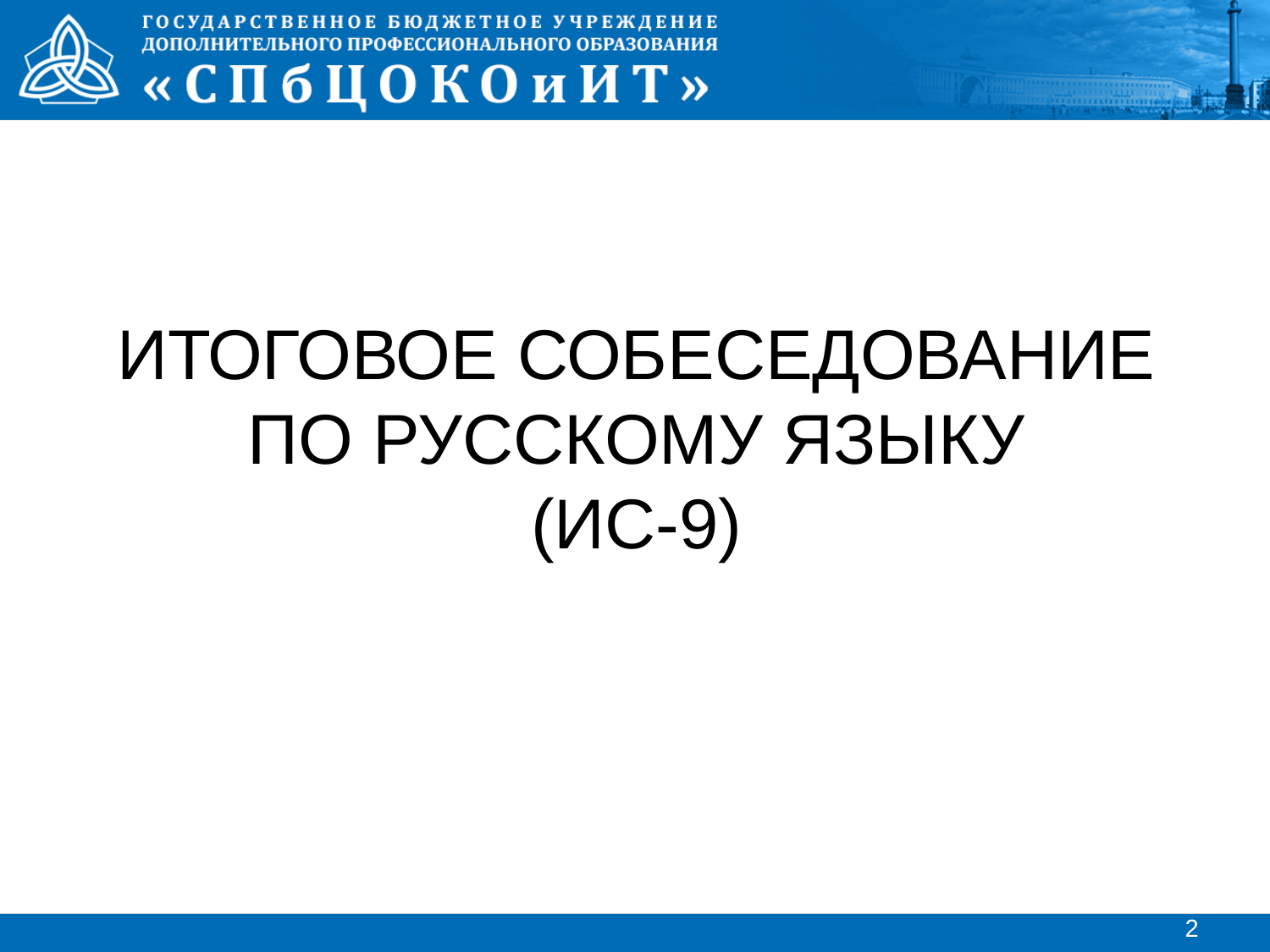

# ИТОГОВОЕ СОБЕСЕДОВАНИЕ ПО РУССКОМУ ЯЗЫКУ (ИС-9)
2